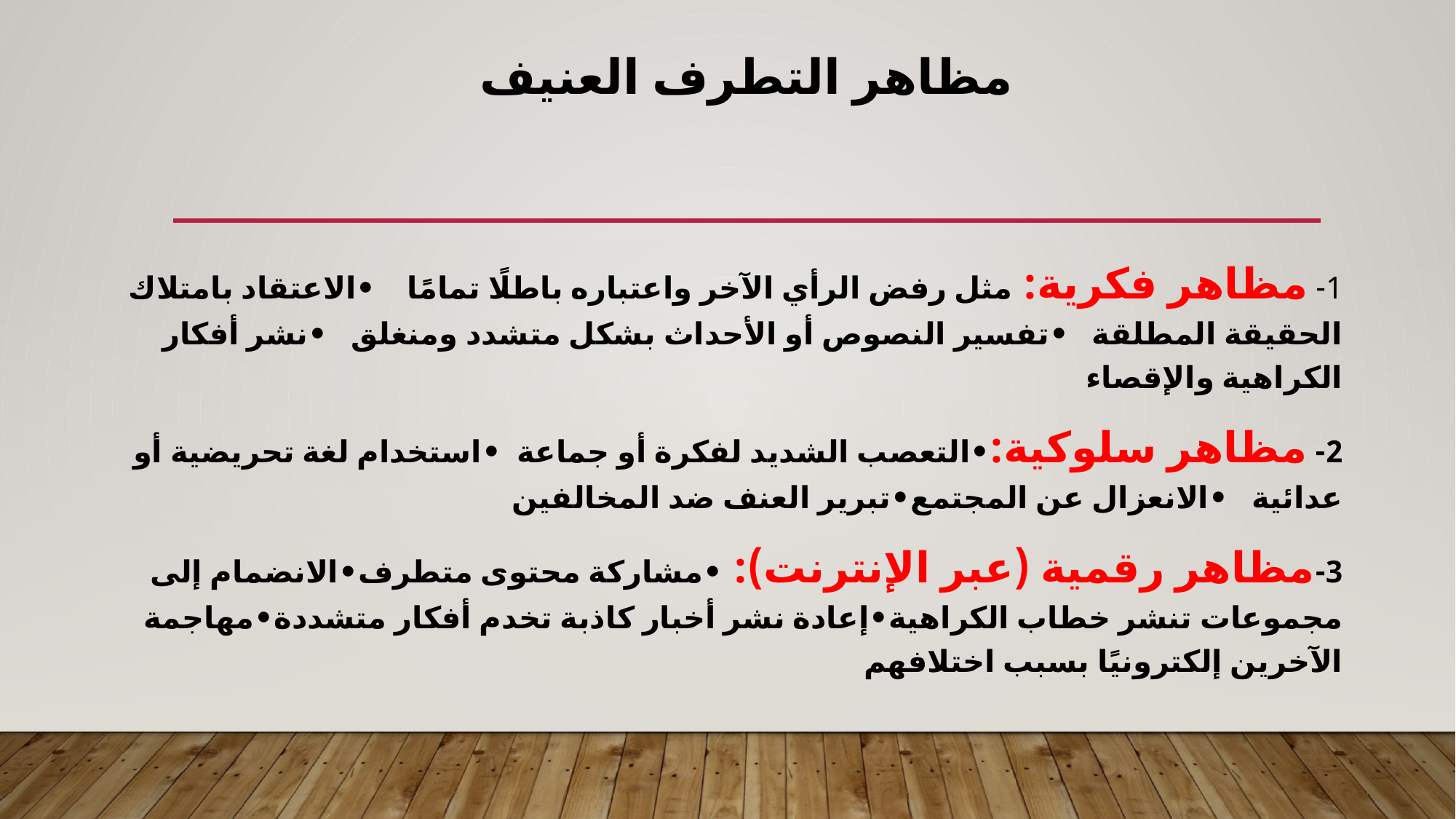

# مظاهر التطرف العنيف
1- مظاهر فكرية: مثل رفض الرأي الآخر واعتباره باطلًا تمامًا    •الاعتقاد بامتلاك الحقيقة المطلقة   •تفسير النصوص أو الأحداث بشكل متشدد ومنغلق	   •نشر أفكار الكراهية والإقصاء
2- مظاهر سلوكية:	•التعصب الشديد لفكرة أو جماعة 	 •استخدام لغة تحريضية أو عدائية   •الانعزال عن المجتمع	•تبرير العنف ضد المخالفين
3-مظاهر رقمية (عبر الإنترنت): 	•مشاركة محتوى متطرف	•الانضمام إلى مجموعات تنشر خطاب الكراهية	•إعادة نشر أخبار كاذبة تخدم أفكار متشددة	•مهاجمة الآخرين إلكترونيًا بسبب اختلافهم